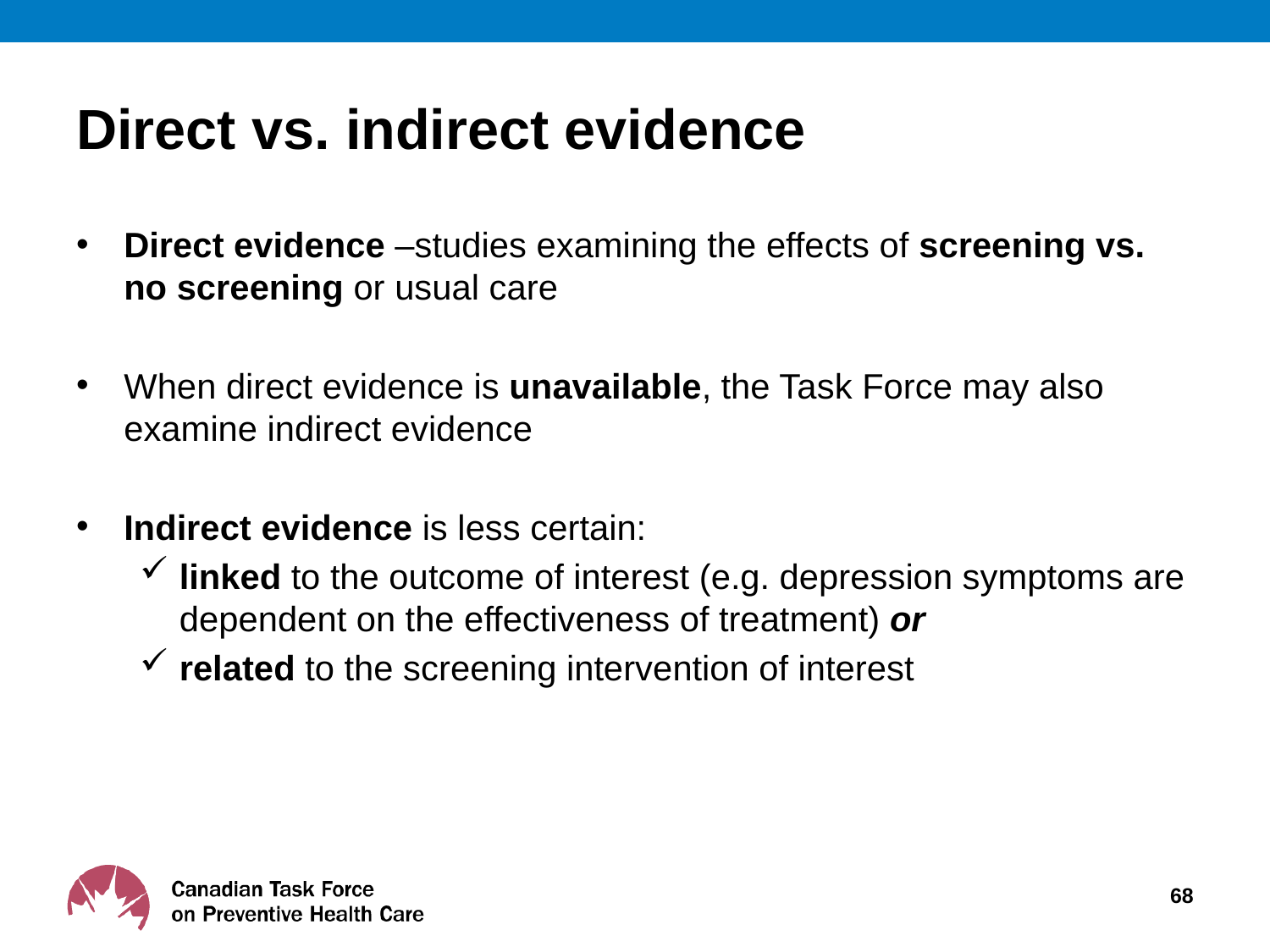

Direct vs. indirect evidence
Direct evidence –studies examining the effects of screening vs. no screening or usual care

When direct evidence is unavailable, the Task Force may also examine indirect evidence

Indirect evidence is less certain:
linked to the outcome of interest (e.g. depression symptoms are dependent on the effectiveness of treatment) or
related to the screening intervention of interest
68